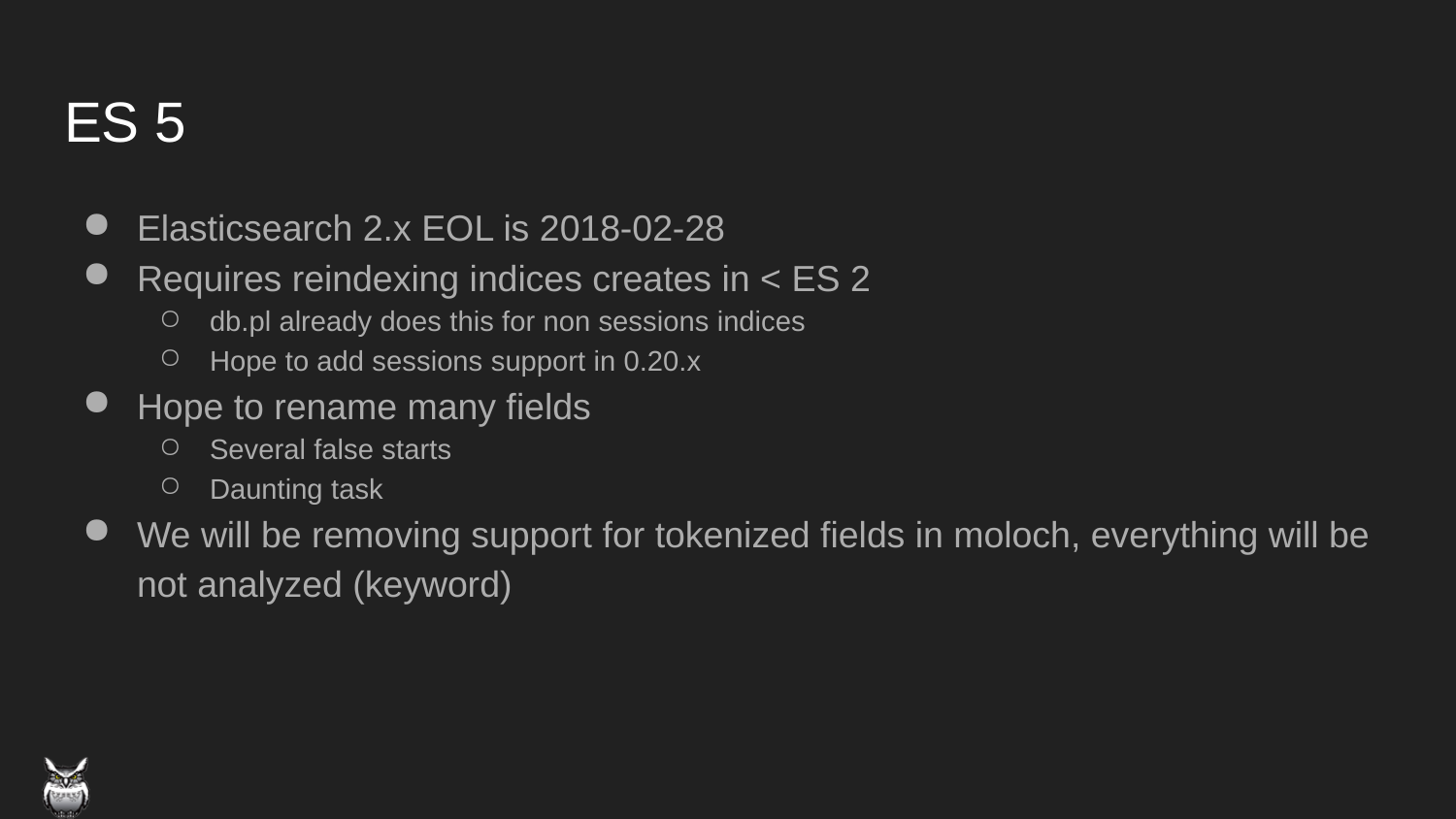

# ES 5
Elasticsearch 2.x EOL is 2018-02-28
Requires reindexing indices creates in < ES 2
db.pl already does this for non sessions indices
Hope to add sessions support in 0.20.x
Hope to rename many fields
Several false starts
Daunting task
We will be removing support for tokenized fields in moloch, everything will be not analyzed (keyword)